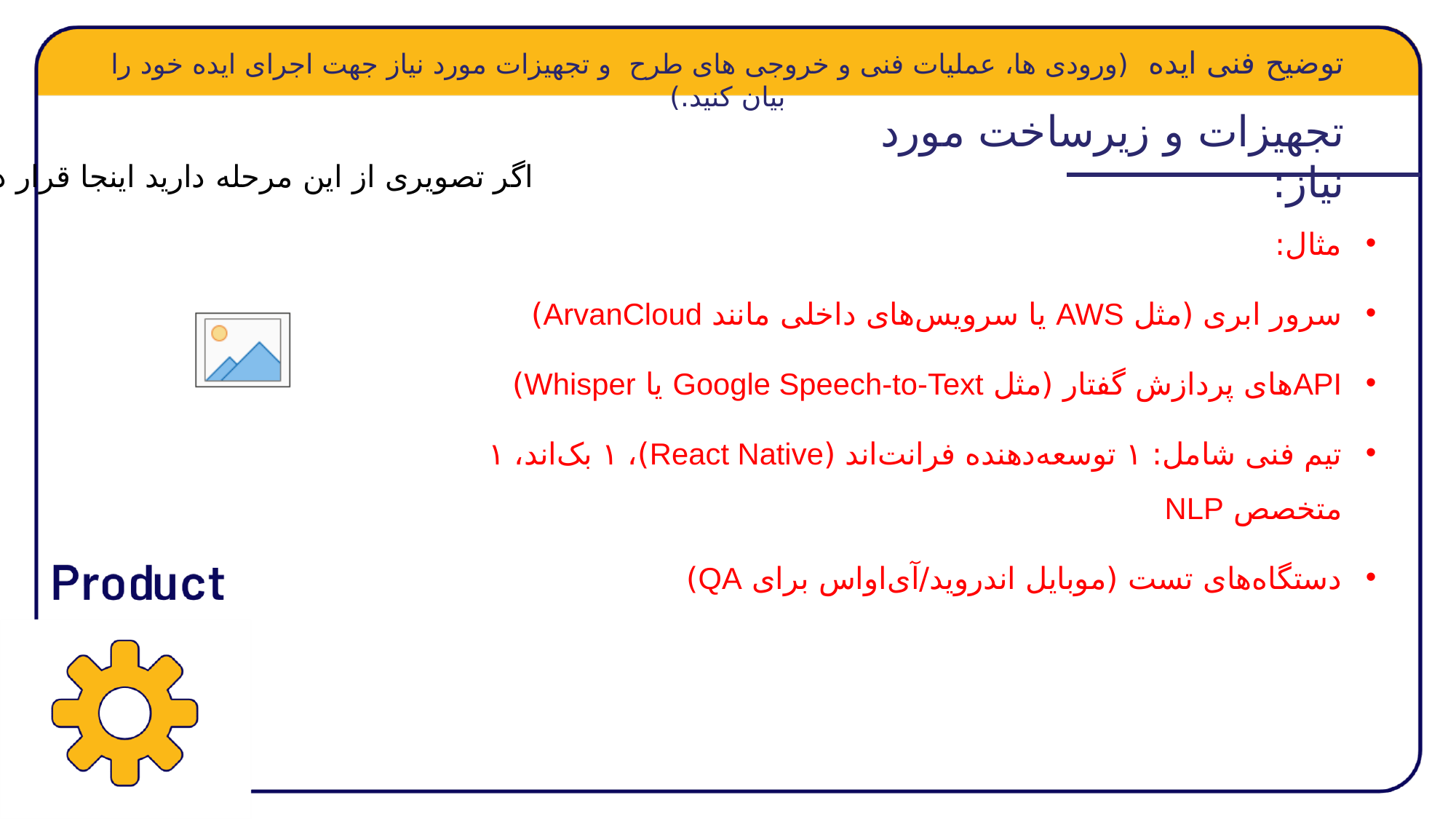

مثال:
سرور ابری (مثل AWS یا سرویس‌های داخلی مانند ArvanCloud)
APIهای پردازش گفتار (مثل Google Speech-to-Text یا Whisper)
تیم فنی شامل: ۱ توسعه‌دهنده فرانت‌اند (React Native)، ۱ بک‌اند، ۱ متخصص NLP
دستگاه‌های تست (موبایل اندروید/آی‌او‌اس برای QA)